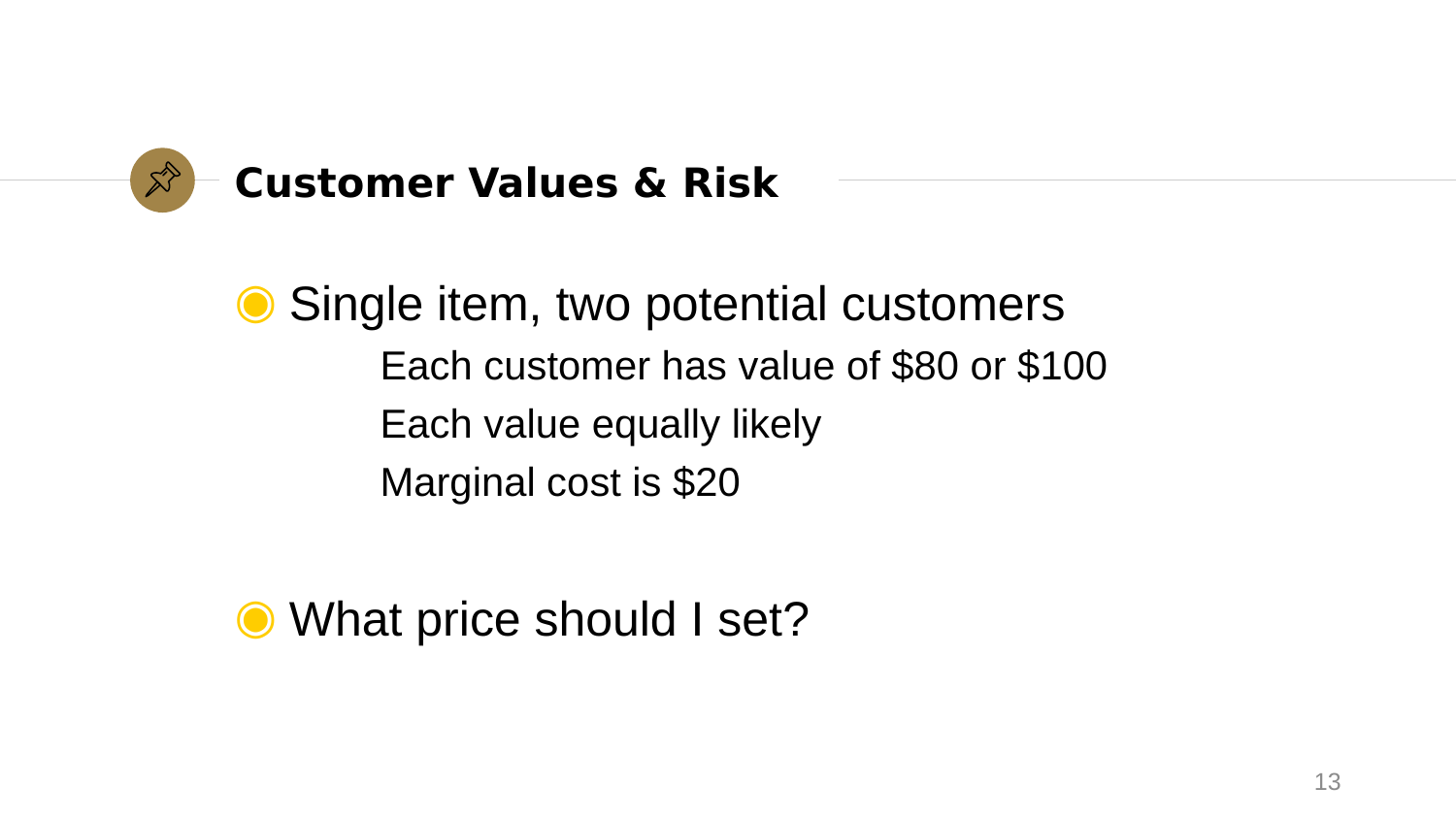

# Customer Values & Risk

Single item, two potential customers
	Each customer has value of $80 or $100
	Each value equally likely
	Marginal cost is $20

What price should I set?

13